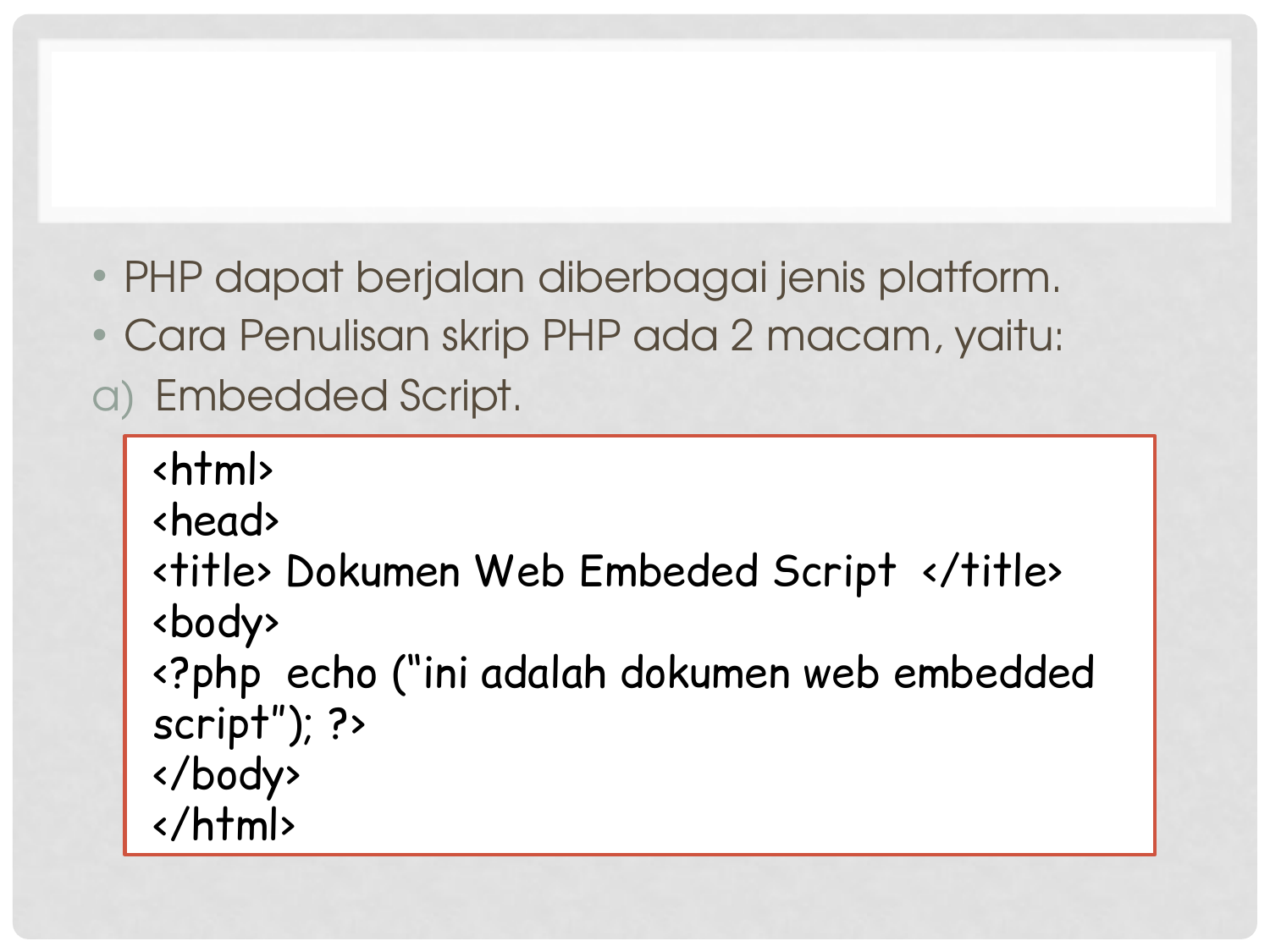

#
PHP dapat berjalan diberbagai jenis platform.
Cara Penulisan skrip PHP ada 2 macam, yaitu:
Embedded Script.

<html>
<head>
<title> Dokumen Web Embeded Script  </title>
<body>
<?php  echo (“ini adalah dokumen web embedded script”); ?>
</body>
</html>